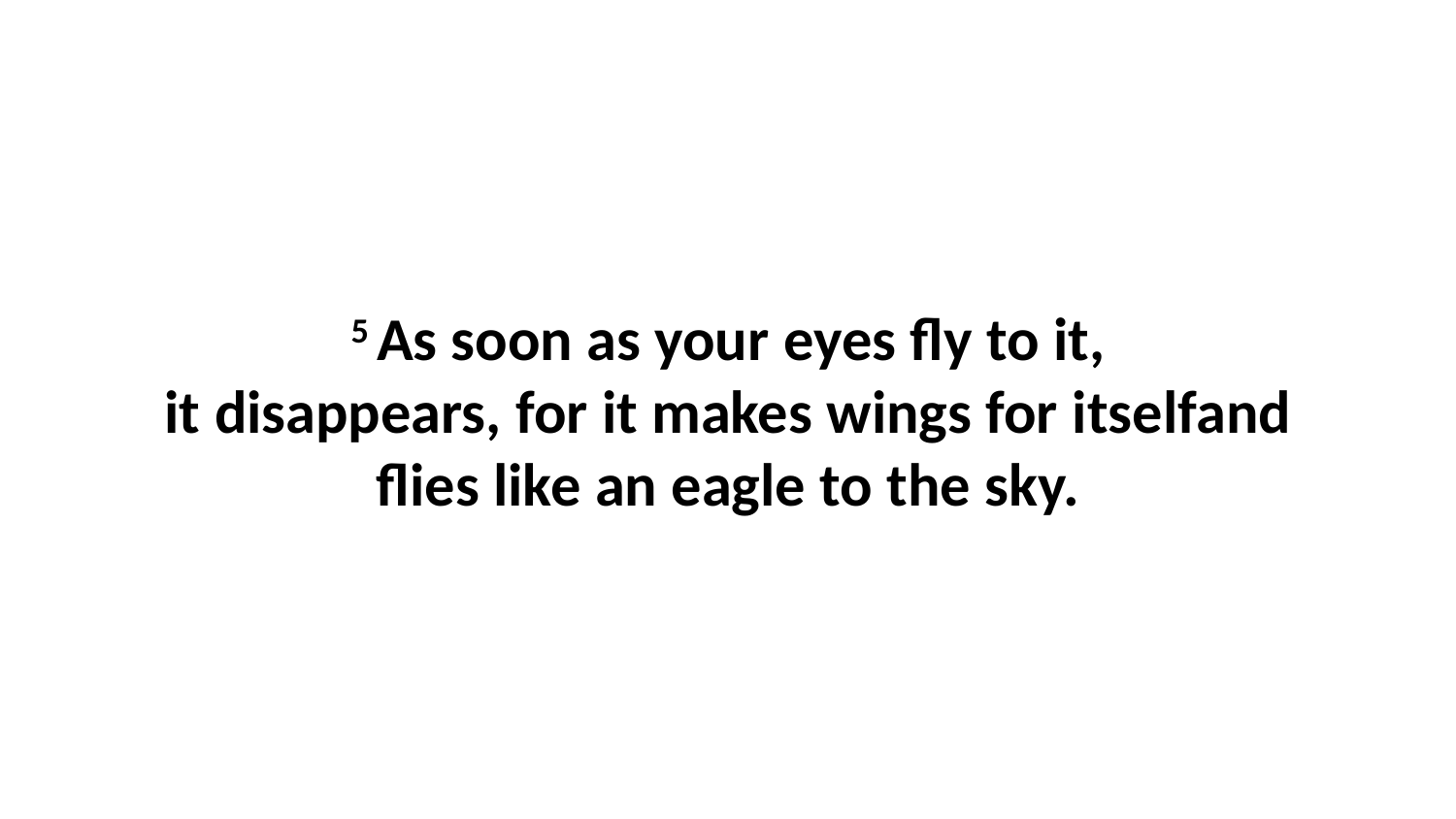

5 As soon as your eyes fly to it, it disappears, for it makes wings for itselfand flies like an eagle to the sky.